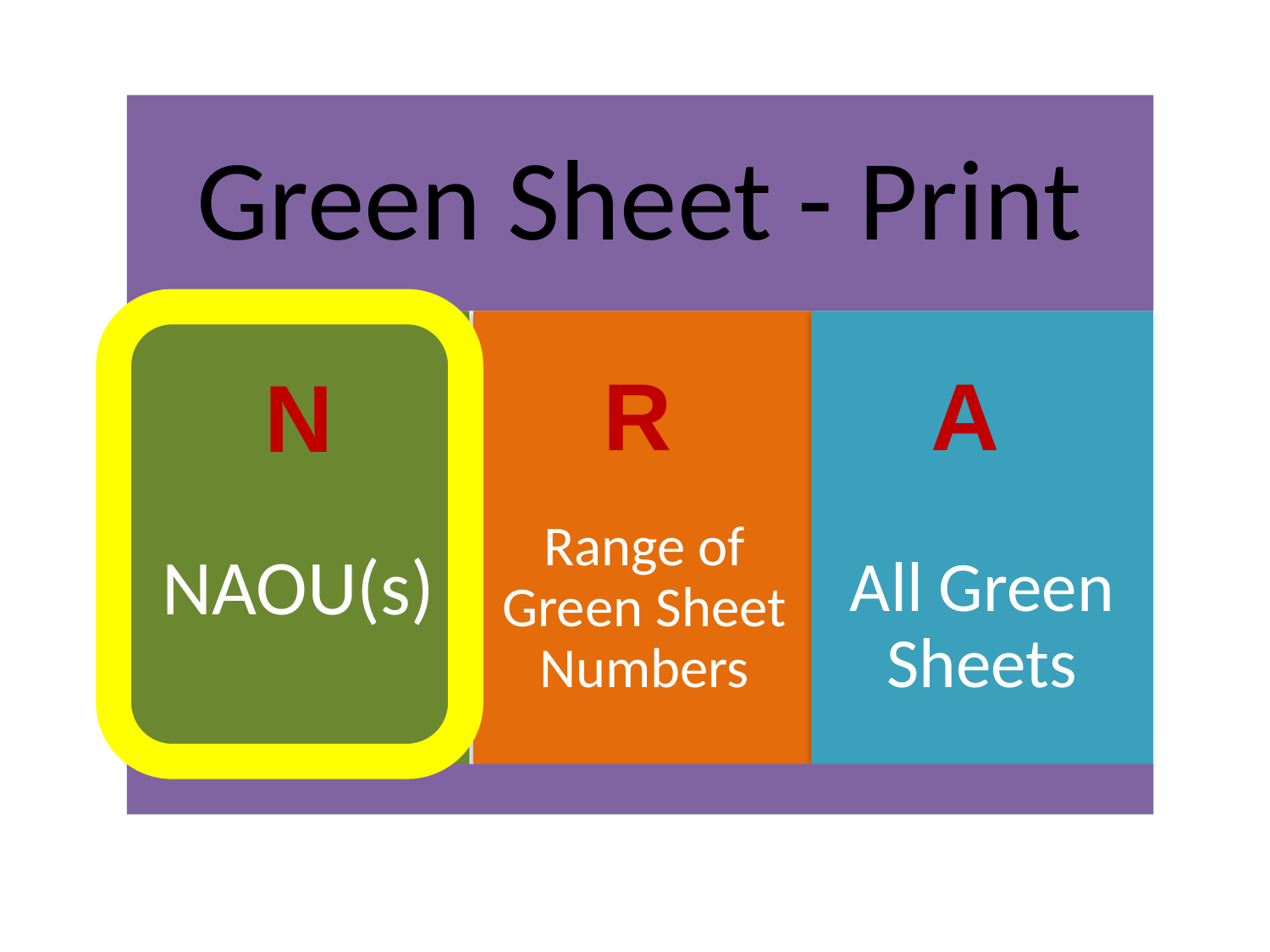

Green Sheet - Print

NAOU(s)

Range of Green Sheet Numbers

All Green Sheets

R
A
N